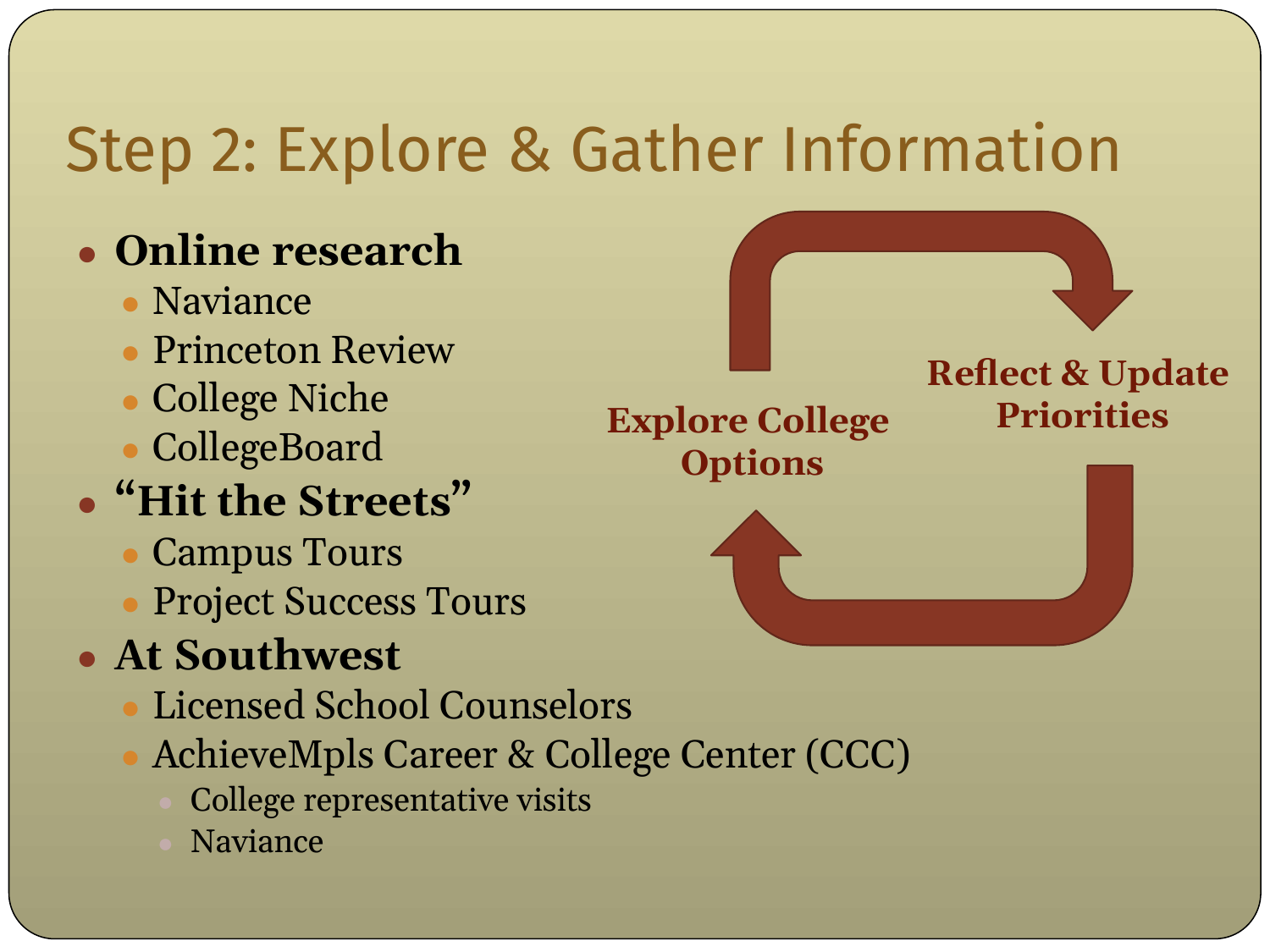

# Step 2: Explore & Gather Information

Online research
Naviance
Princeton Review
College Niche
CollegeBoard
“Hit the Streets”
Campus Tours
Project Success Tours
At Southwest
Licensed School Counselors
AchieveMpls Career & College Center (CCC)
College representative visits
Naviance
Reflect & Update
Priorities
Explore College
Options